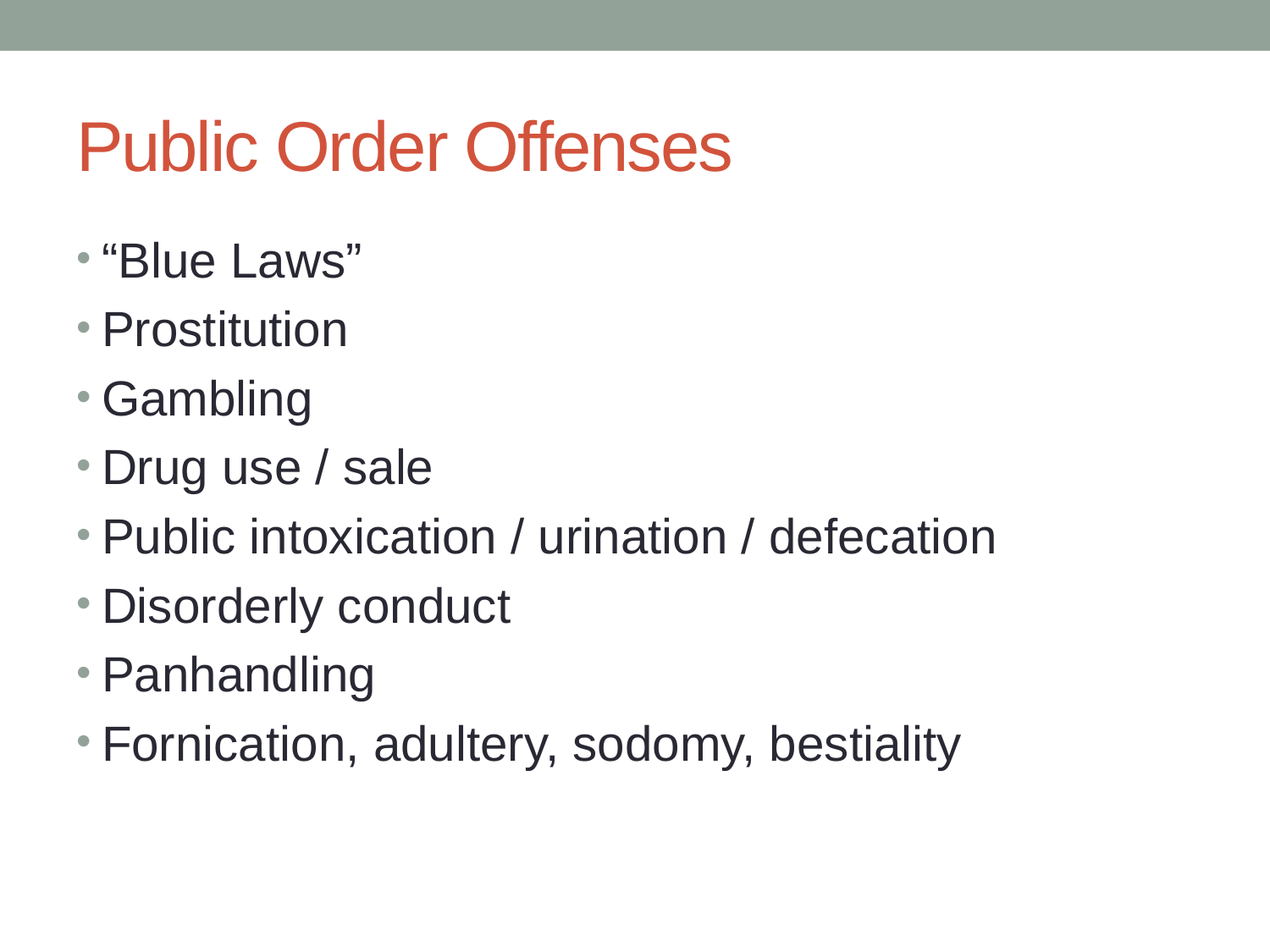

# Public Order Offenses
“Blue Laws”
Prostitution
Gambling
Drug use / sale
Public intoxication / urination / defecation
Disorderly conduct
Panhandling
Fornication, adultery, sodomy, bestiality